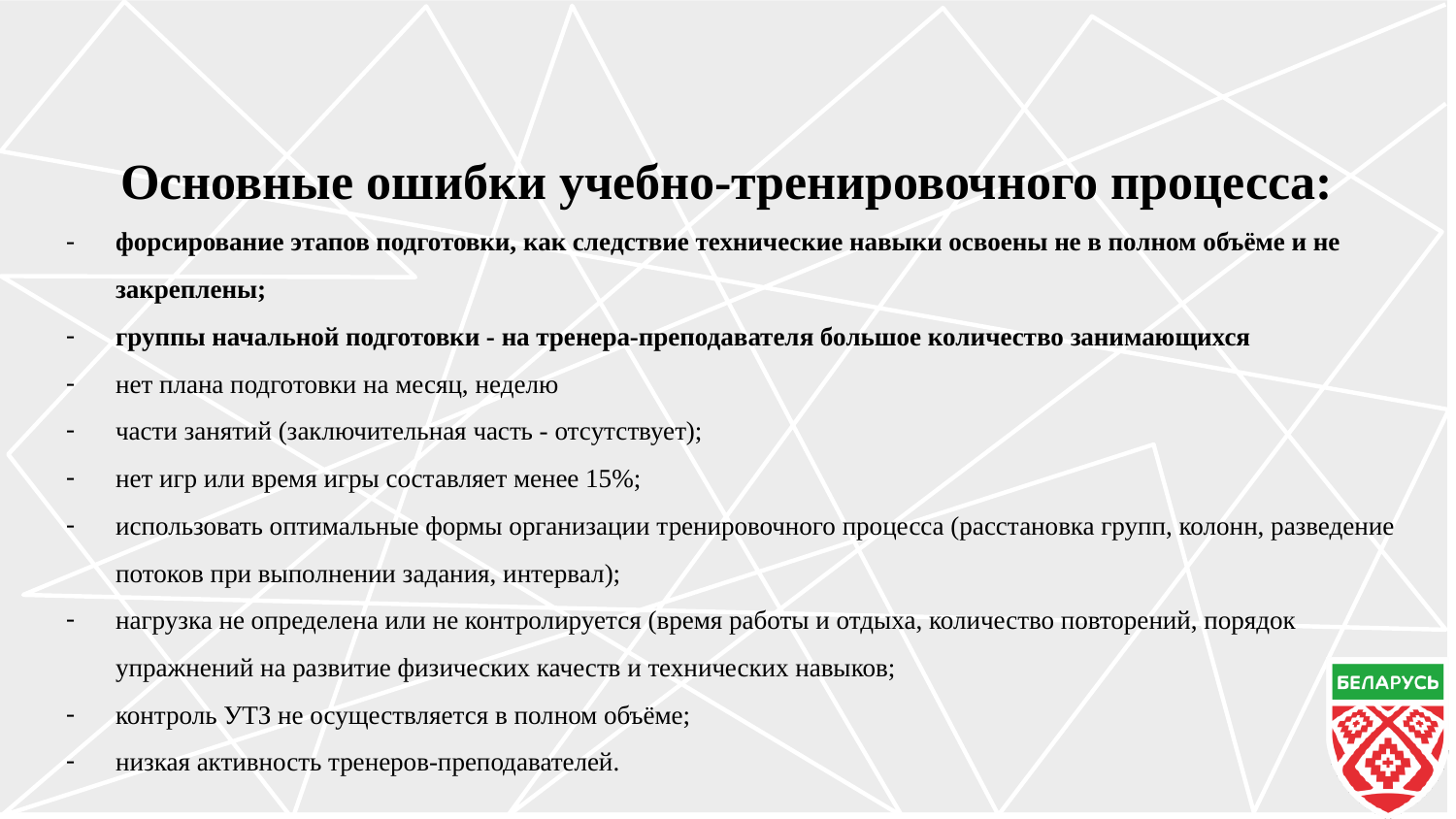

Основные ошибки учебно-тренировочного процесса:
форсирование этапов подготовки, как следствие технические навыки освоены не в полном объёме и не закреплены;
группы начальной подготовки - на тренера-преподавателя большое количество занимающихся
нет плана подготовки на месяц, неделю
части занятий (заключительная часть - отсутствует);
нет игр или время игры составляет менее 15%;
использовать оптимальные формы организации тренировочного процесса (расстановка групп, колонн, разведение потоков при выполнении задания, интервал);
нагрузка не определена или не контролируется (время работы и отдыха, количество повторений, порядок упражнений на развитие физических качеств и технических навыков;
контроль УТЗ не осуществляется в полном объёме;
низкая активность тренеров-преподавателей.